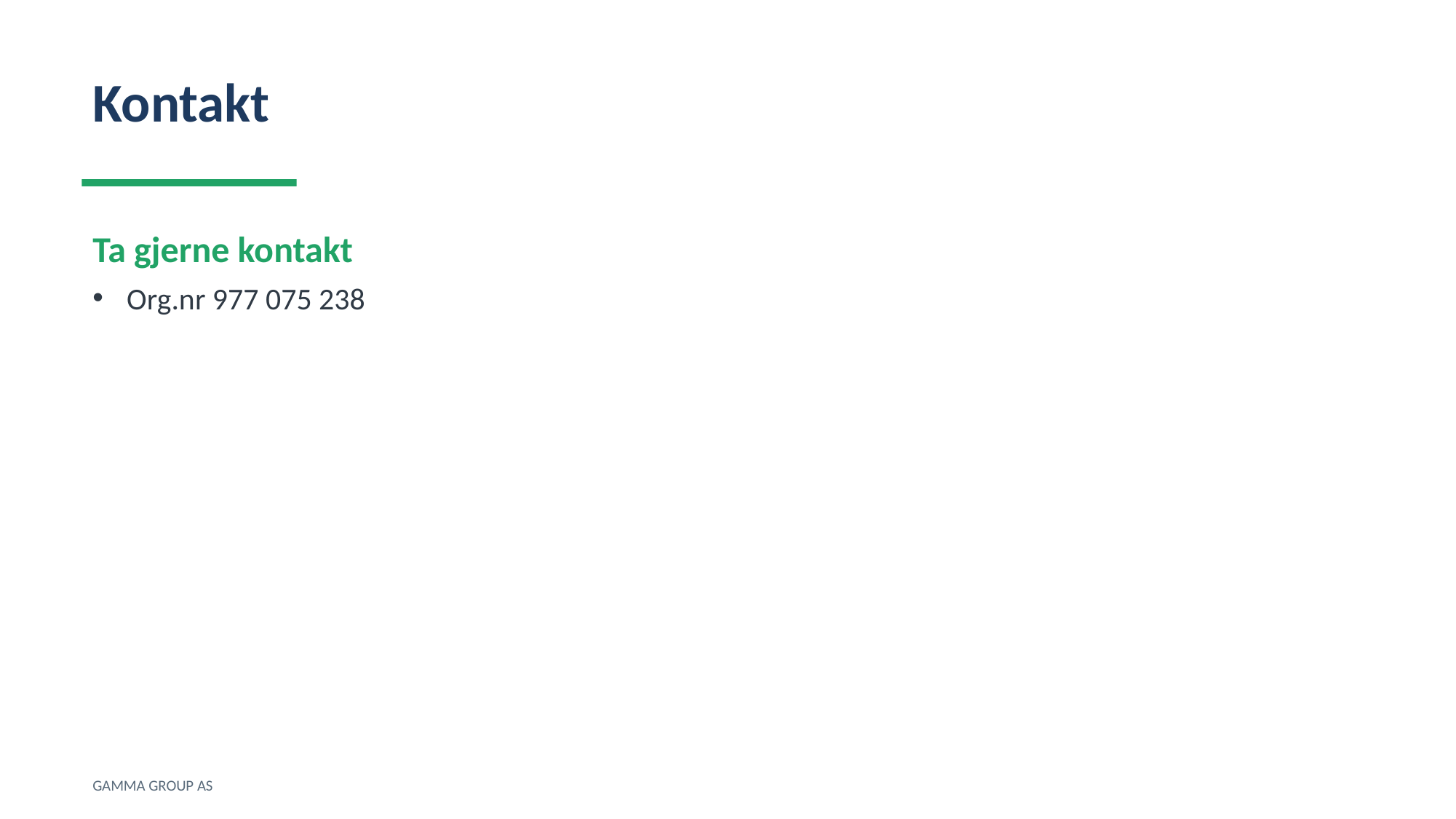

Kontakt

Ta gjerne kontakt
Org.nr 977 075 238
GAMMA GROUP AS